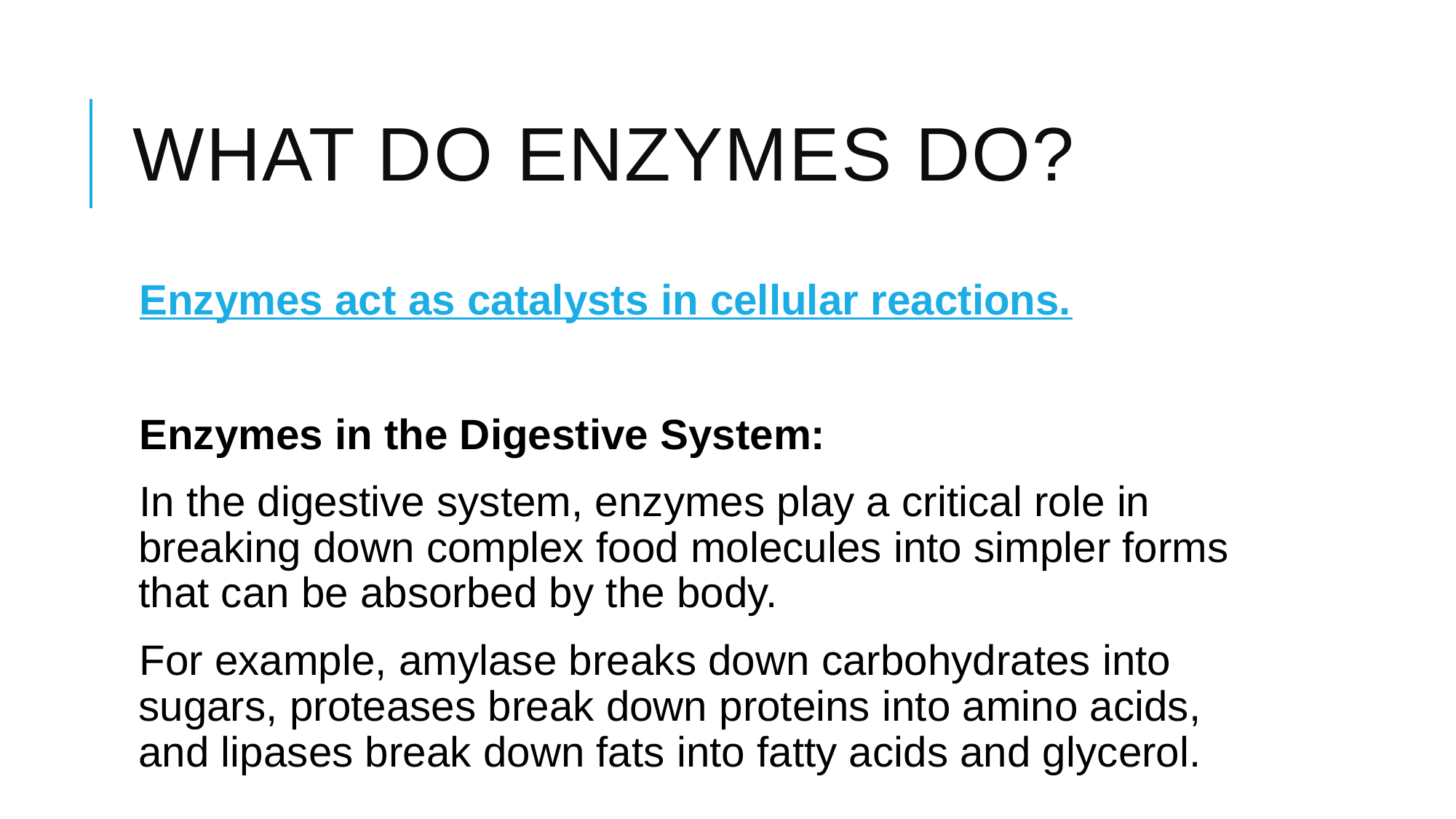

# What do enzymes do?
Enzymes act as catalysts in cellular reactions.

Enzymes in the Digestive System:
In the digestive system, enzymes play a critical role in breaking down complex food molecules into simpler forms that can be absorbed by the body.
For example, amylase breaks down carbohydrates into sugars, proteases break down proteins into amino acids, and lipases break down fats into fatty acids and glycerol.